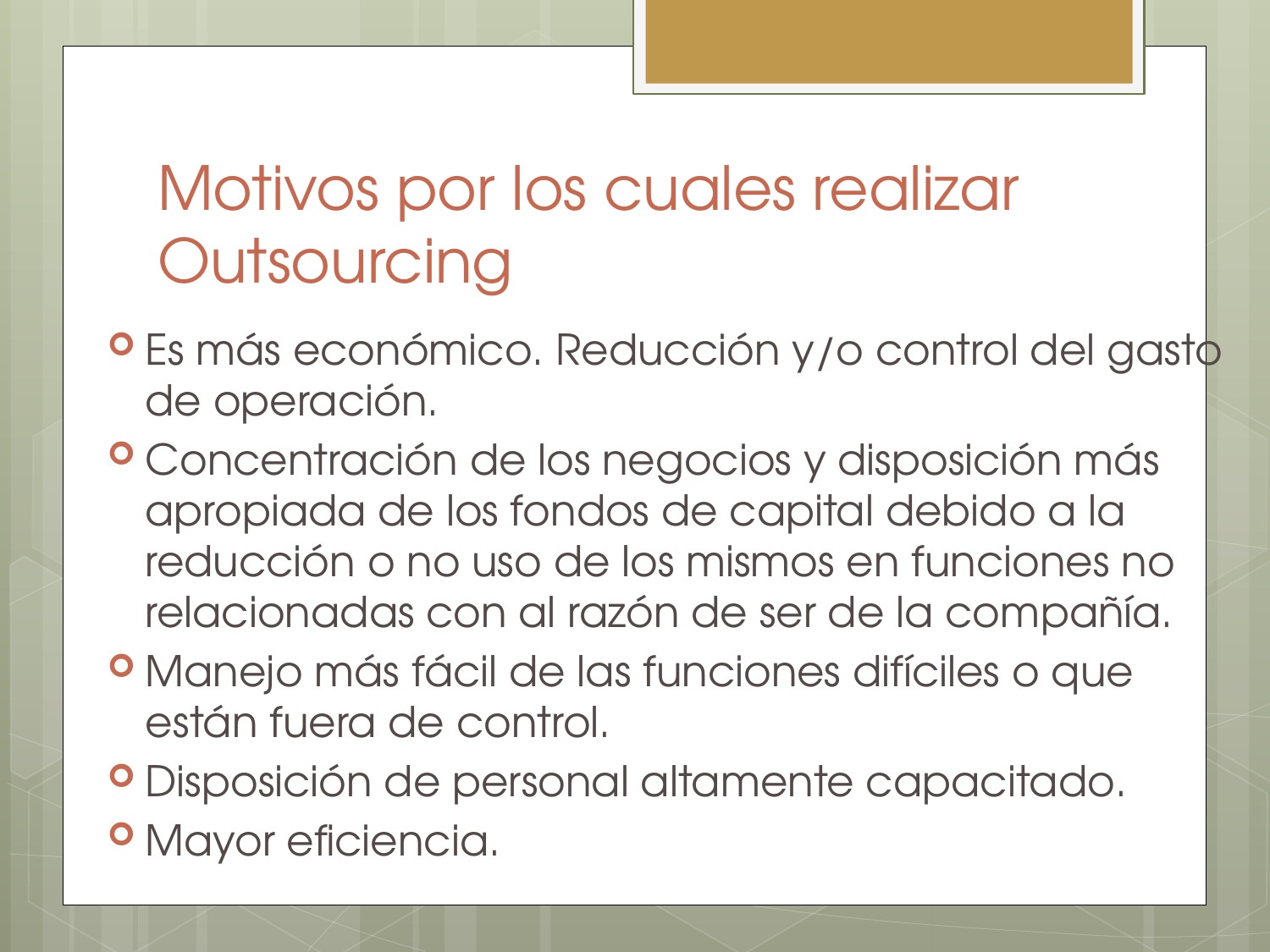

# Motivos por los cuales realizar Outsourcing
Es más económico. Reducción y/o control del gasto de operación.
Concentración de los negocios y disposición más apropiada de los fondos de capital debido a la reducción o no uso de los mismos en funciones no relacionadas con al razón de ser de la compañía.
Manejo más fácil de las funciones difíciles o que están fuera de control.
Disposición de personal altamente capacitado.
Mayor eficiencia.